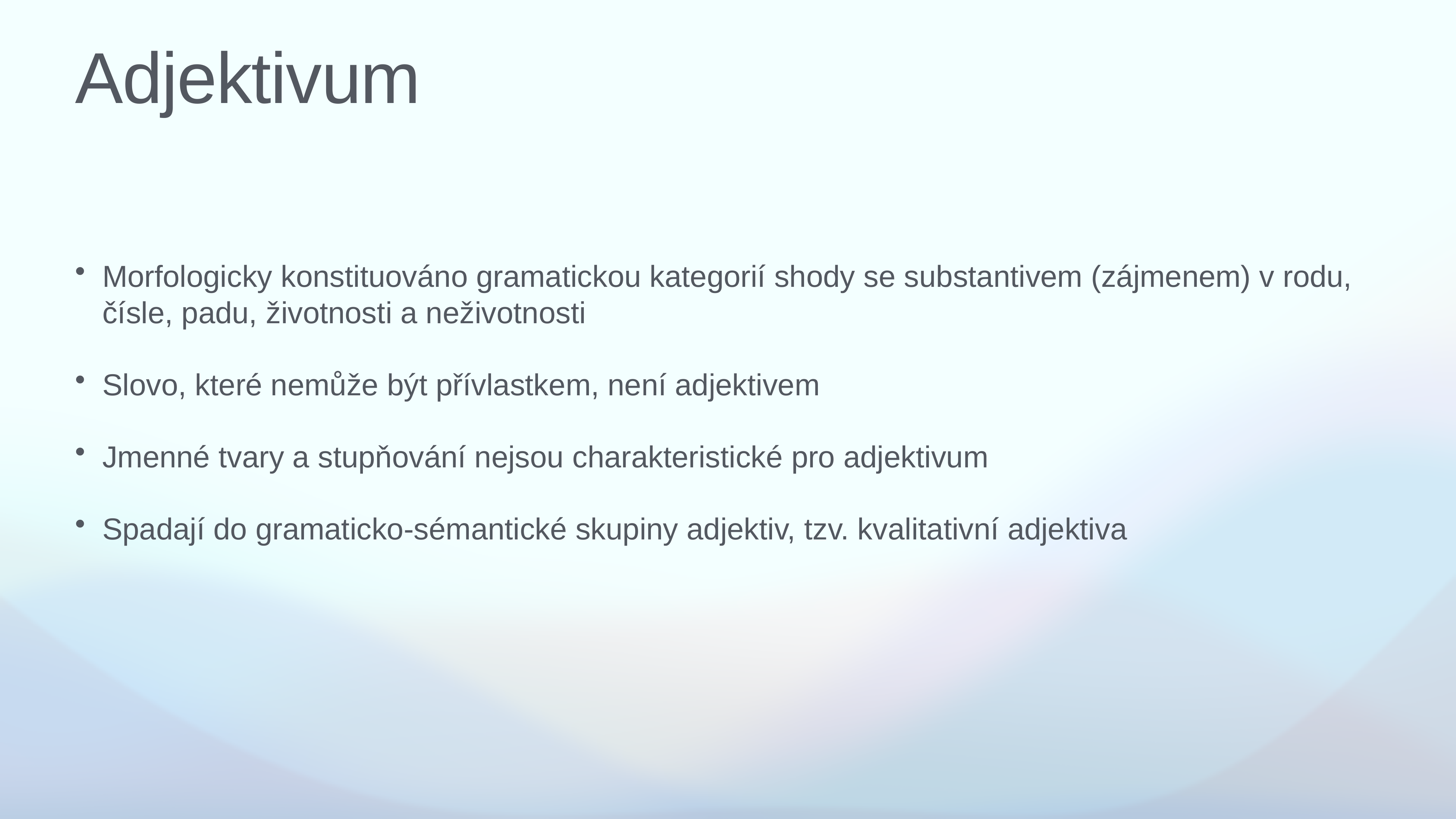

# Adjektivum

Morfologicky konstituováno gramatickou kategorií shody se substantivem (zájmenem) v rodu, čísle, padu, životnosti a neživotnosti
Slovo, které nemůže být přívlastkem, není adjektivem
Jmenné tvary a stupňování nejsou charakteristické pro adjektivum
Spadají do gramaticko-sémantické skupiny adjektiv, tzv. kvalitativní adjektiva